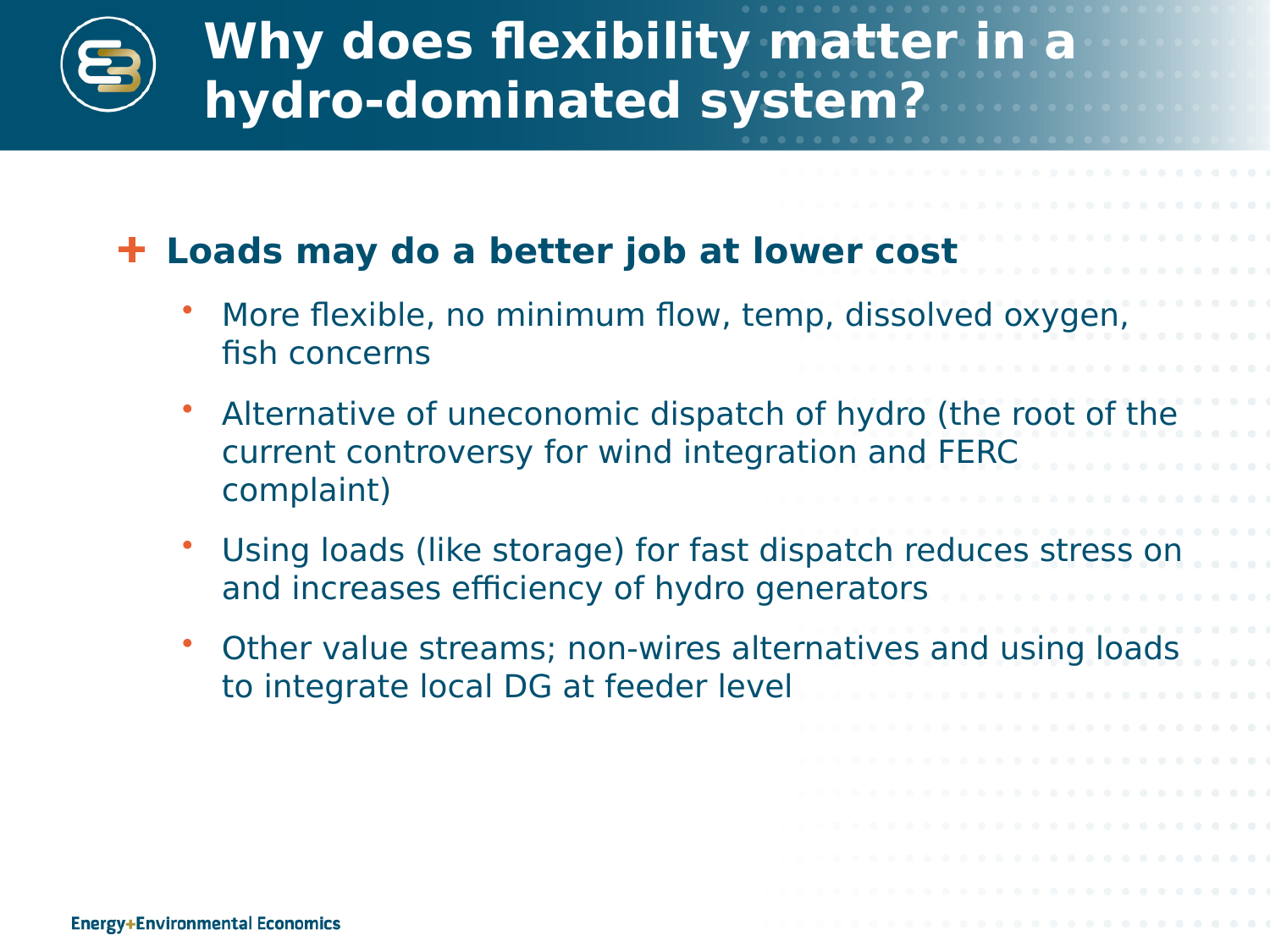

# Why does flexibility matter in a hydro-dominated system?
Loads may do a better job at lower cost
More flexible, no minimum flow, temp, dissolved oxygen, fish concerns
Alternative of uneconomic dispatch of hydro (the root of the current controversy for wind integration and FERC complaint)
Using loads (like storage) for fast dispatch reduces stress on and increases efficiency of hydro generators
Other value streams; non-wires alternatives and using loads to integrate local DG at feeder level